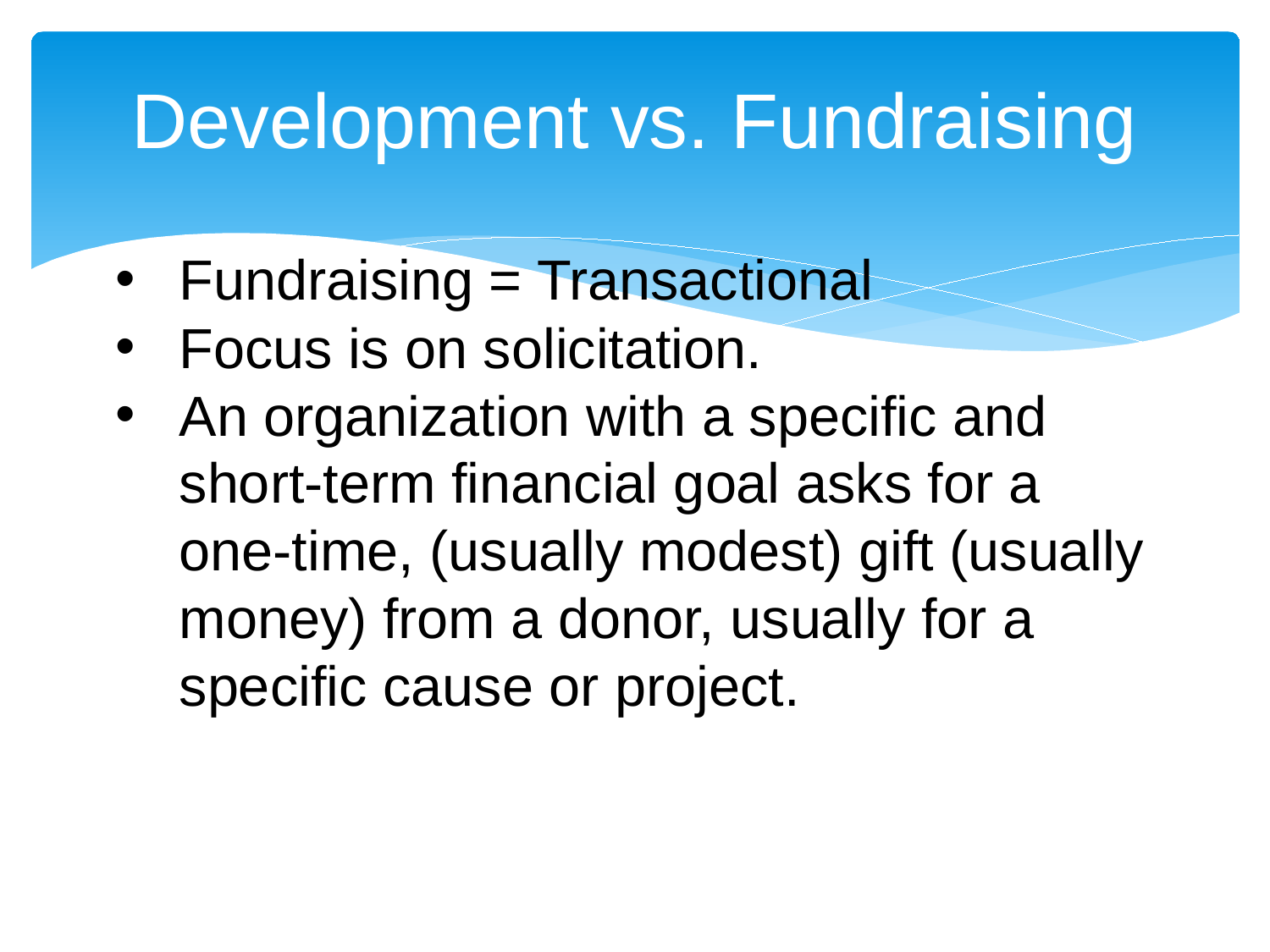

# Development vs. Fundraising
Fundraising = Transactional
Focus is on solicitation.
An organization with a specific and short-term financial goal asks for a one-time, (usually modest) gift (usually money) from a donor, usually for a specific cause or project.